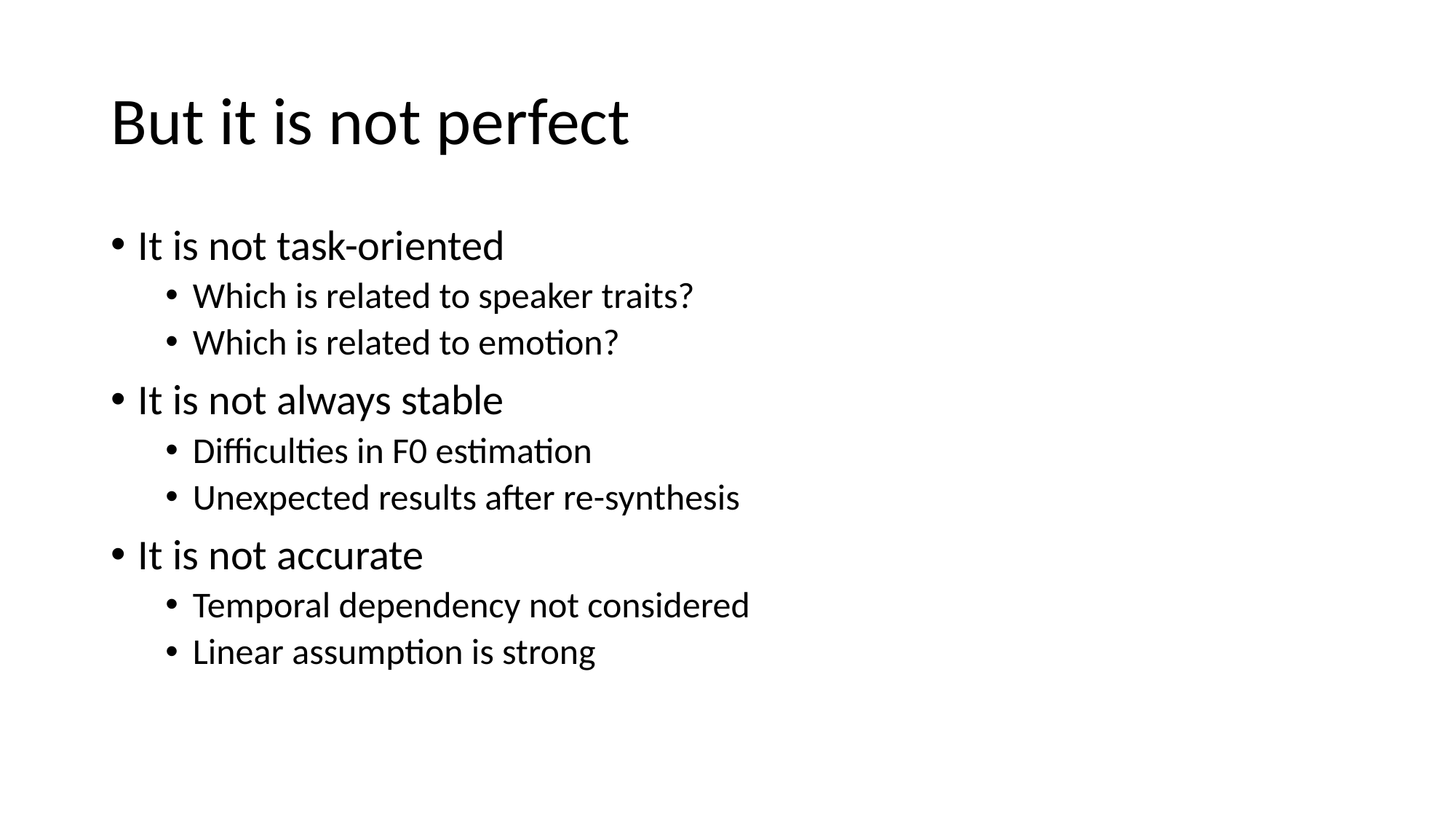

# But it is not perfect
It is not task-oriented
Which is related to speaker traits?
Which is related to emotion?
It is not always stable
Difficulties in F0 estimation
Unexpected results after re-synthesis
It is not accurate
Temporal dependency not considered
Linear assumption is strong